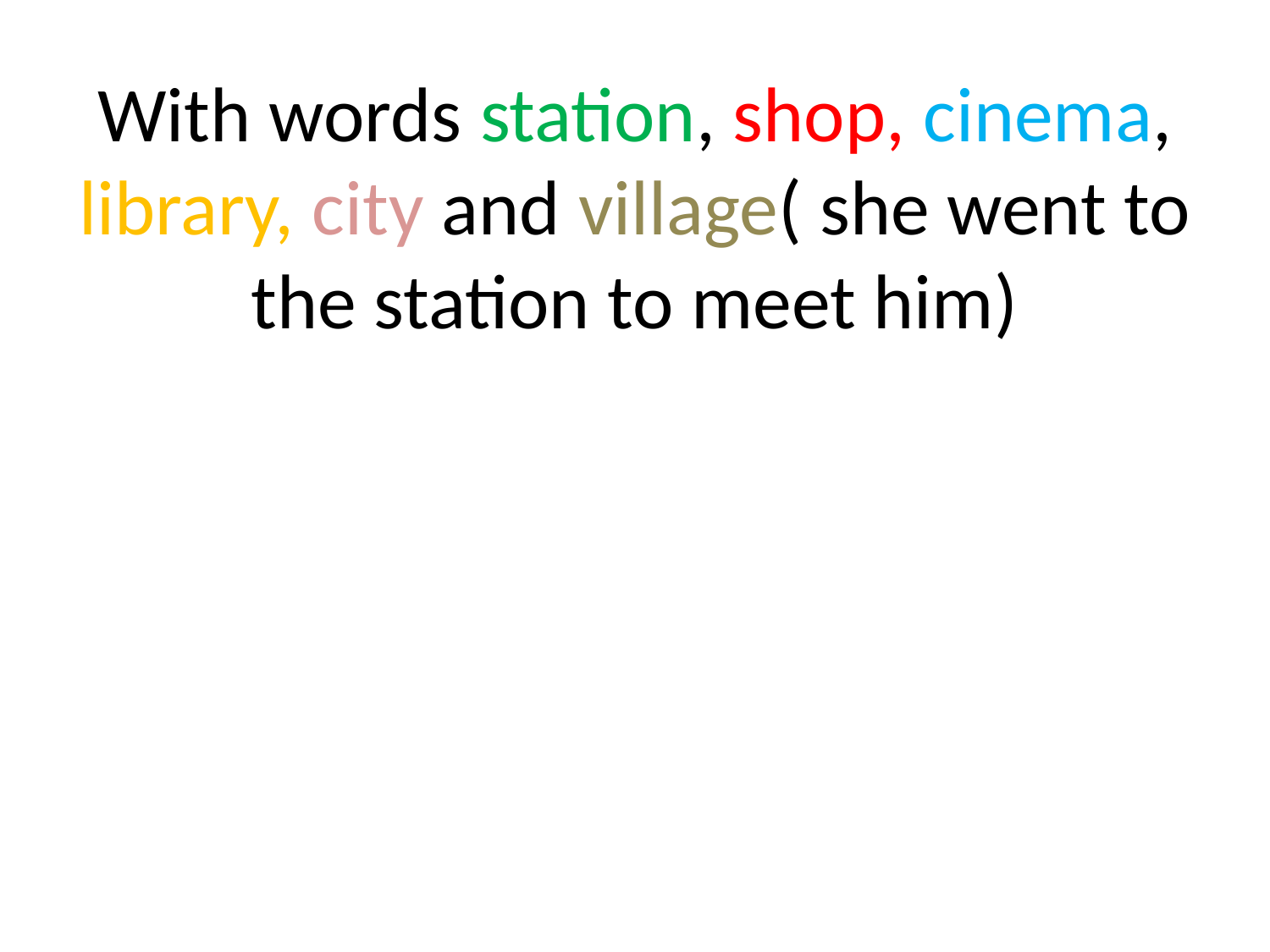

# With words station, shop, cinema, library, city and village( she went to the station to meet him)